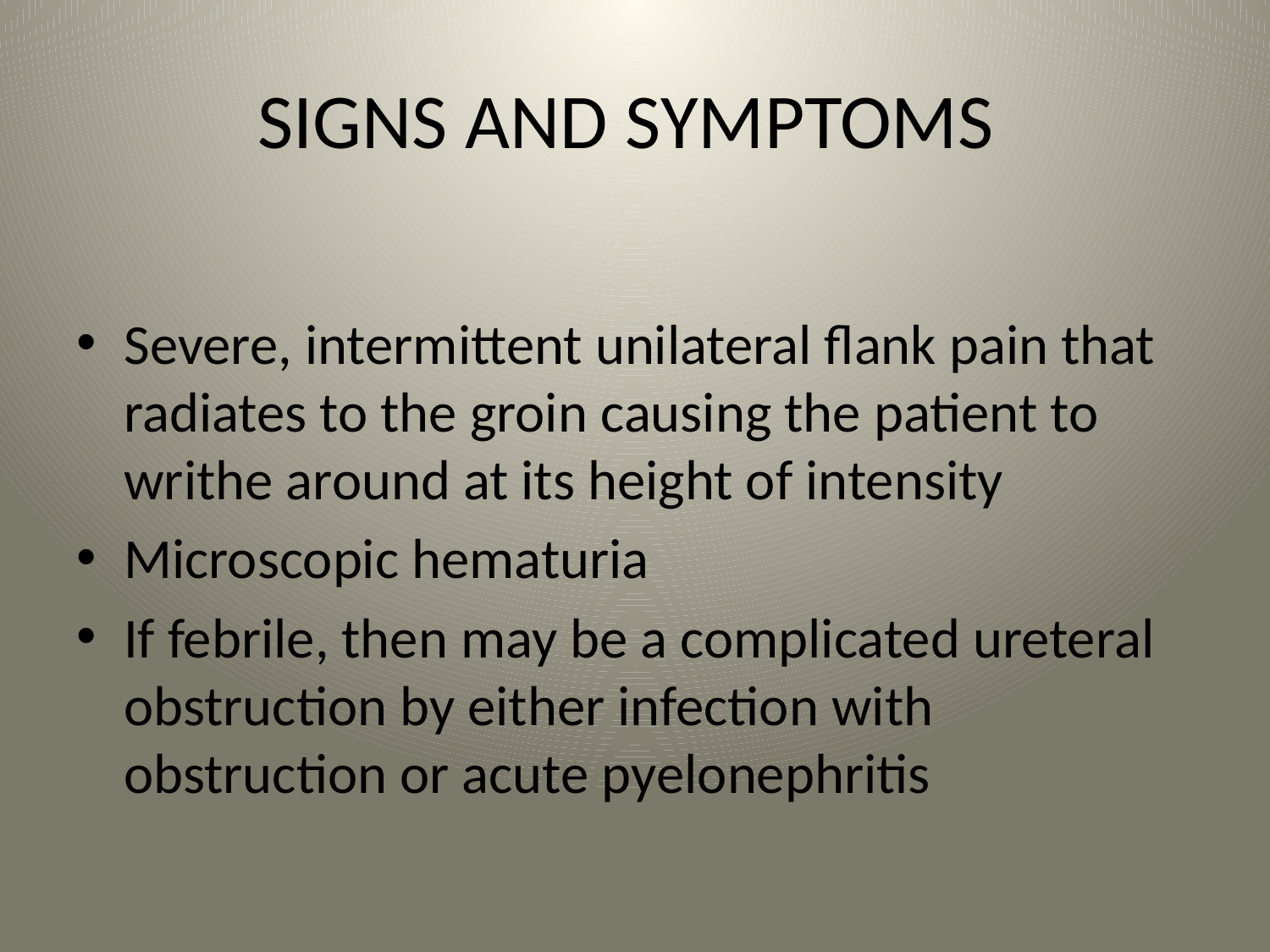

# SIGNS AND SYMPTOMS

Severe, intermittent unilateral flank pain that radiates to the groin causing the patient to writhe around at its height of intensity
Microscopic hematuria
If febrile, then may be a complicated ureteral obstruction by either infection with obstruction or acute pyelonephritis